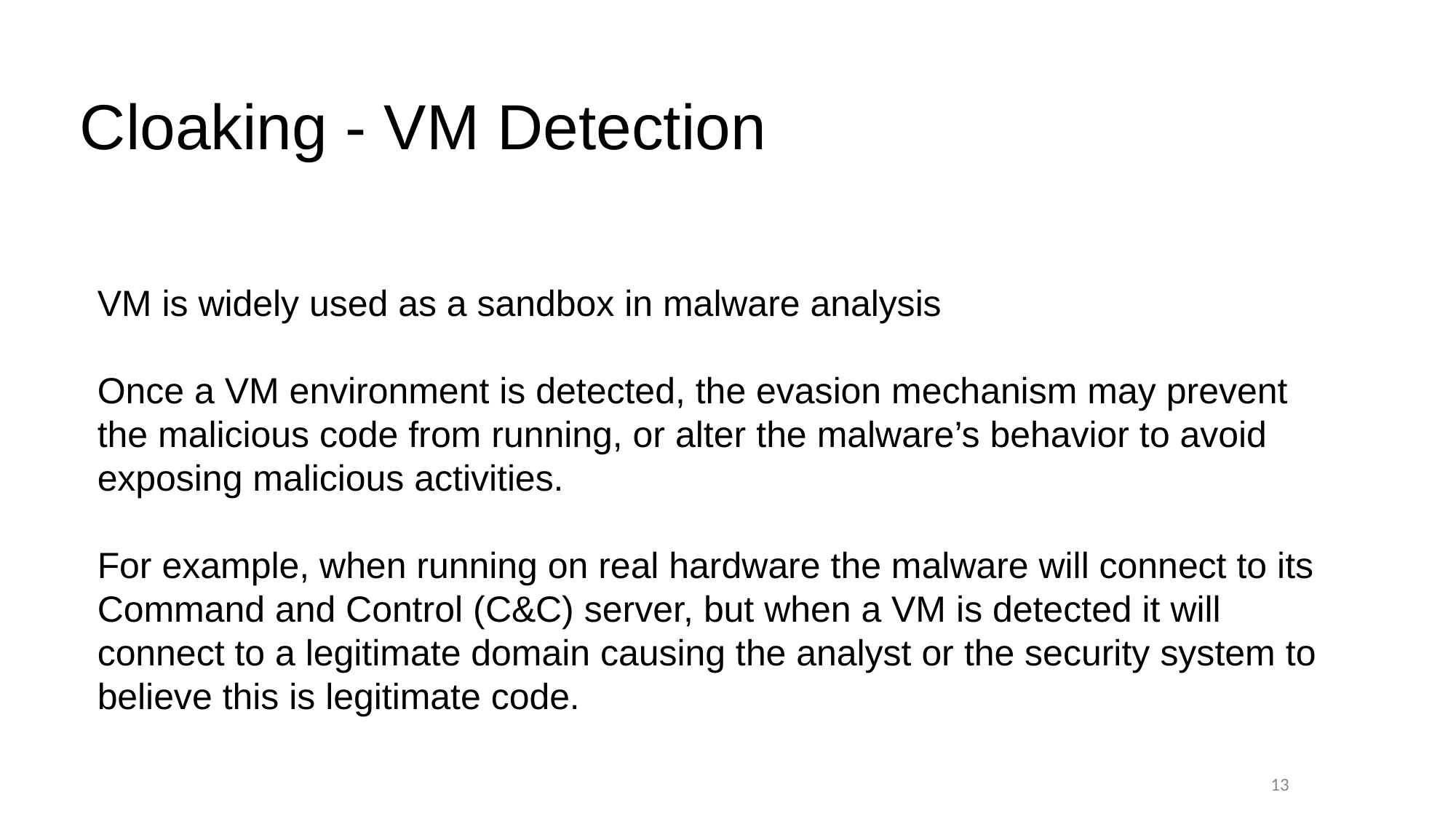

Cloaking - VM Detection

VM is widely used as a sandbox in malware analysis

Once a VM environment is detected, the evasion mechanism may prevent the malicious code from running, or alter the malware’s behavior to avoid exposing malicious activities.

For example, when running on real hardware the malware will connect to its Command and Control (C&C) server, but when a VM is detected it will connect to a legitimate domain causing the analyst or the security system to believe this is legitimate code.

13